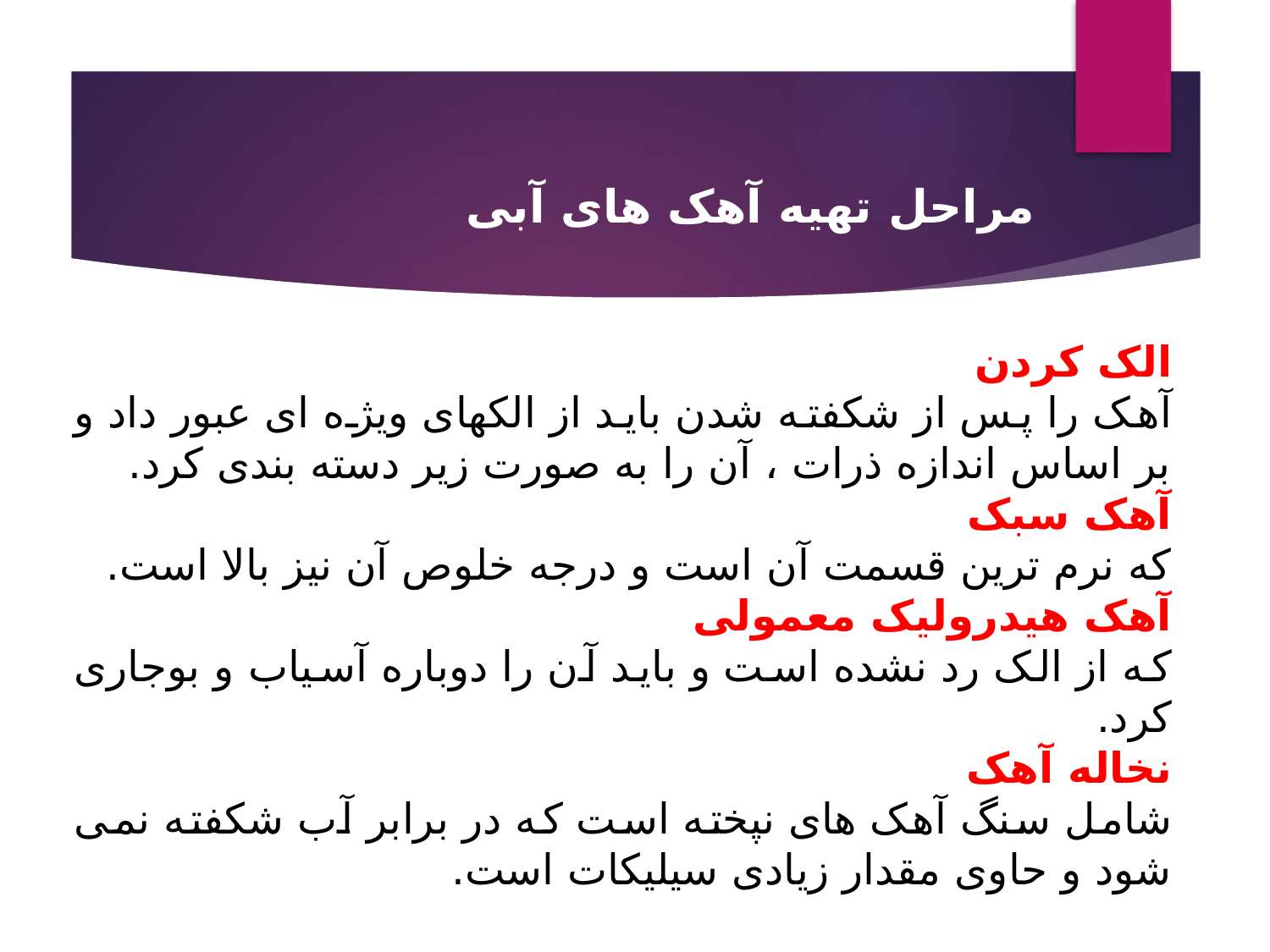

مراحل تهیه آهک های آبی
الک کردن
آهک را پس از شکفته شدن باید از الکهای ویژه ای عبور داد و بر اساس اندازه ذرات ، آن را به صورت زیر دسته بندی کرد.
آهک سبک
که نرم ترین قسمت آن است و درجه خلوص آن نیز بالا است.
آهک هیدرولیک معمولی
که از الک رد نشده است و باید آن را دوباره آسیاب و بوجاری کرد.
نخاله آهک
شامل سنگ آهک های نپخته است که در برابر آب شکفته نمی شود و حاوی مقدار زیادی سیلیکات است.